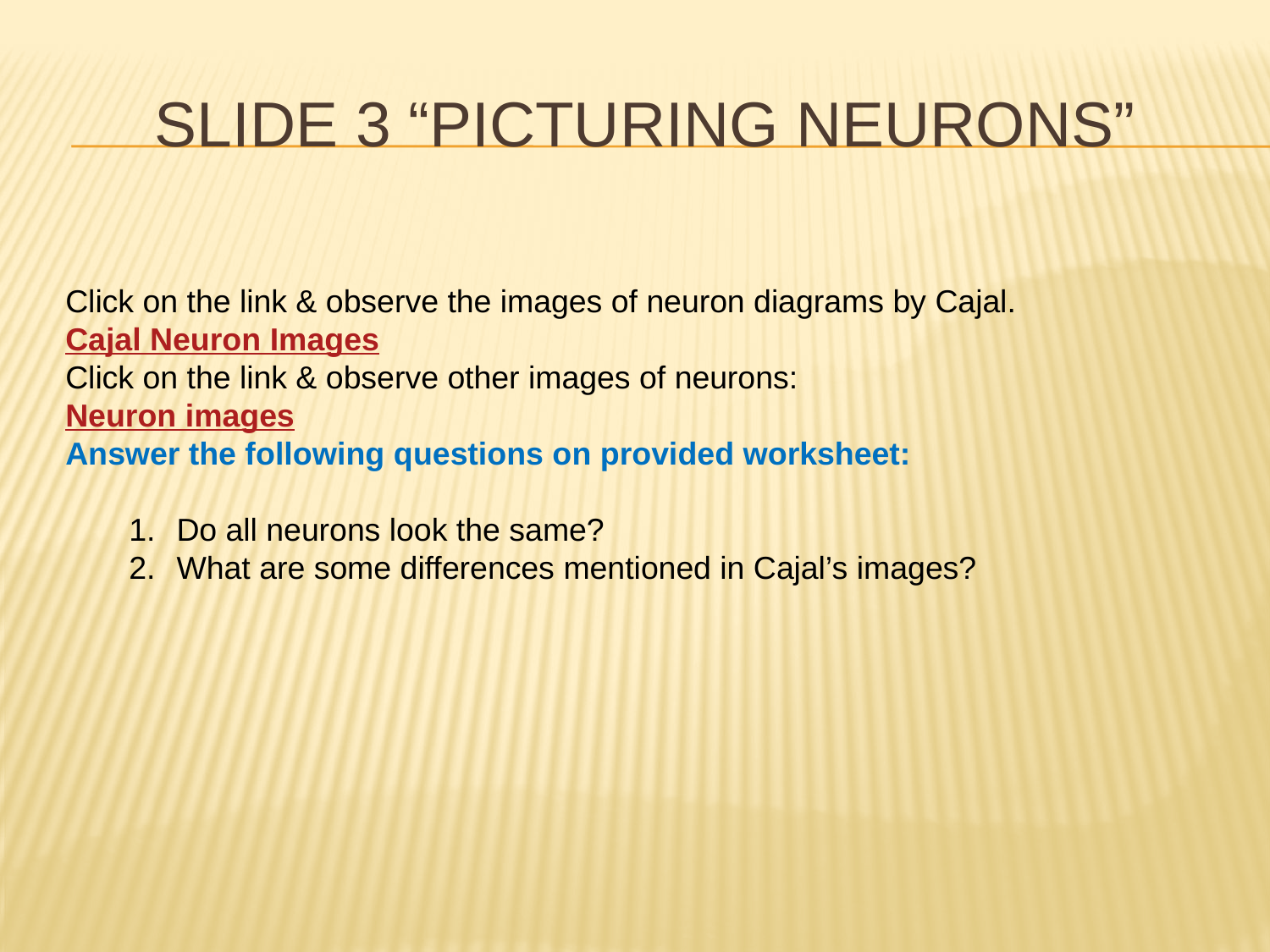

# Slide 3 “Picturing Neurons”
Click on the link & observe the images of neuron diagrams by Cajal.
Cajal Neuron Images
Click on the link & observe other images of neurons:
Neuron images
Answer the following questions on provided worksheet:

Do all neurons look the same?
What are some differences mentioned in Cajal’s images?